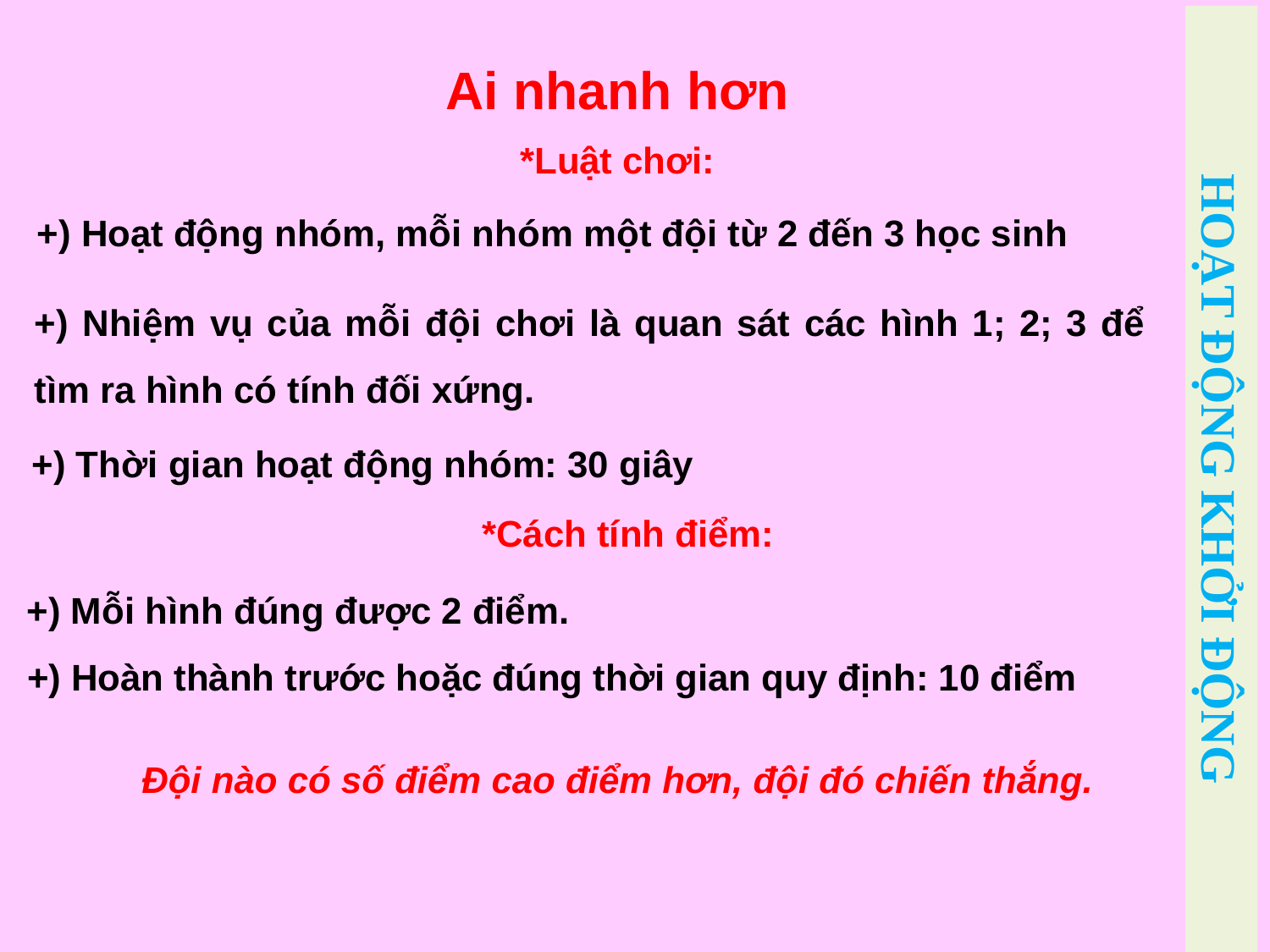

Ai nhanh hơn
*Luật chơi:
+) Hoạt động nhóm, mỗi nhóm một đội từ 2 đến 3 học sinh
+) Nhiệm vụ của mỗi đội chơi là quan sát các hình 1; 2; 3 để tìm ra hình có tính đối xứng.
+) Thời gian hoạt động nhóm: 30 giây
HOẠT ĐỘNG KHỞI ĐỘNG
*Cách tính điểm:
+) Mỗi hình đúng được 2 điểm.
+) Hoàn thành trước hoặc đúng thời gian quy định: 10 điểm
Đội nào có số điểm cao điểm hơn, đội đó chiến thắng.